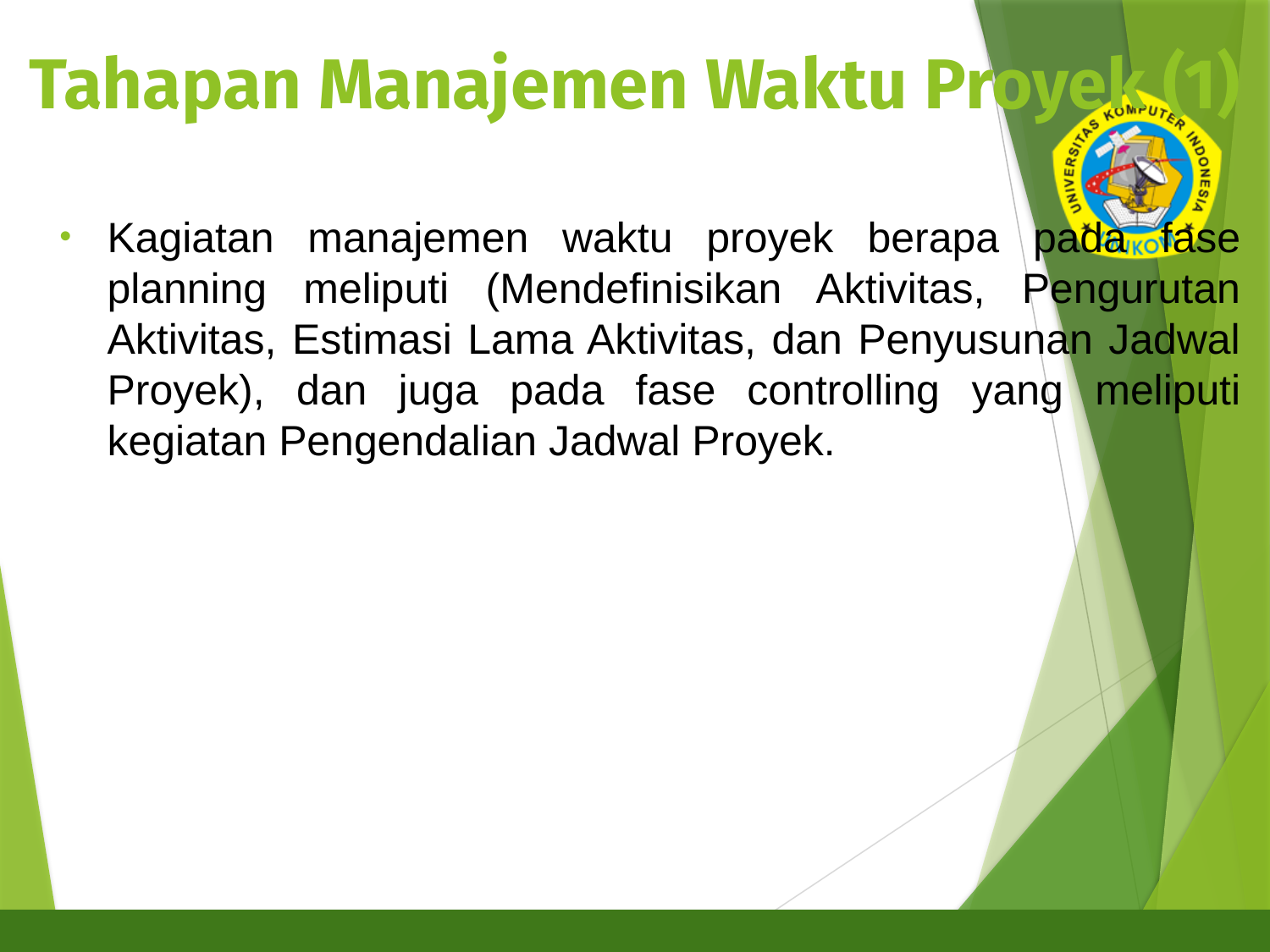

# Tahapan Manajemen Waktu Proyek (1)
3
Kagiatan manajemen waktu proyek berapa pada fase planning meliputi (Mendefinisikan Aktivitas, Pengurutan Aktivitas, Estimasi Lama Aktivitas, dan Penyusunan Jadwal Proyek), dan juga pada fase controlling yang meliputi kegiatan Pengendalian Jadwal Proyek.